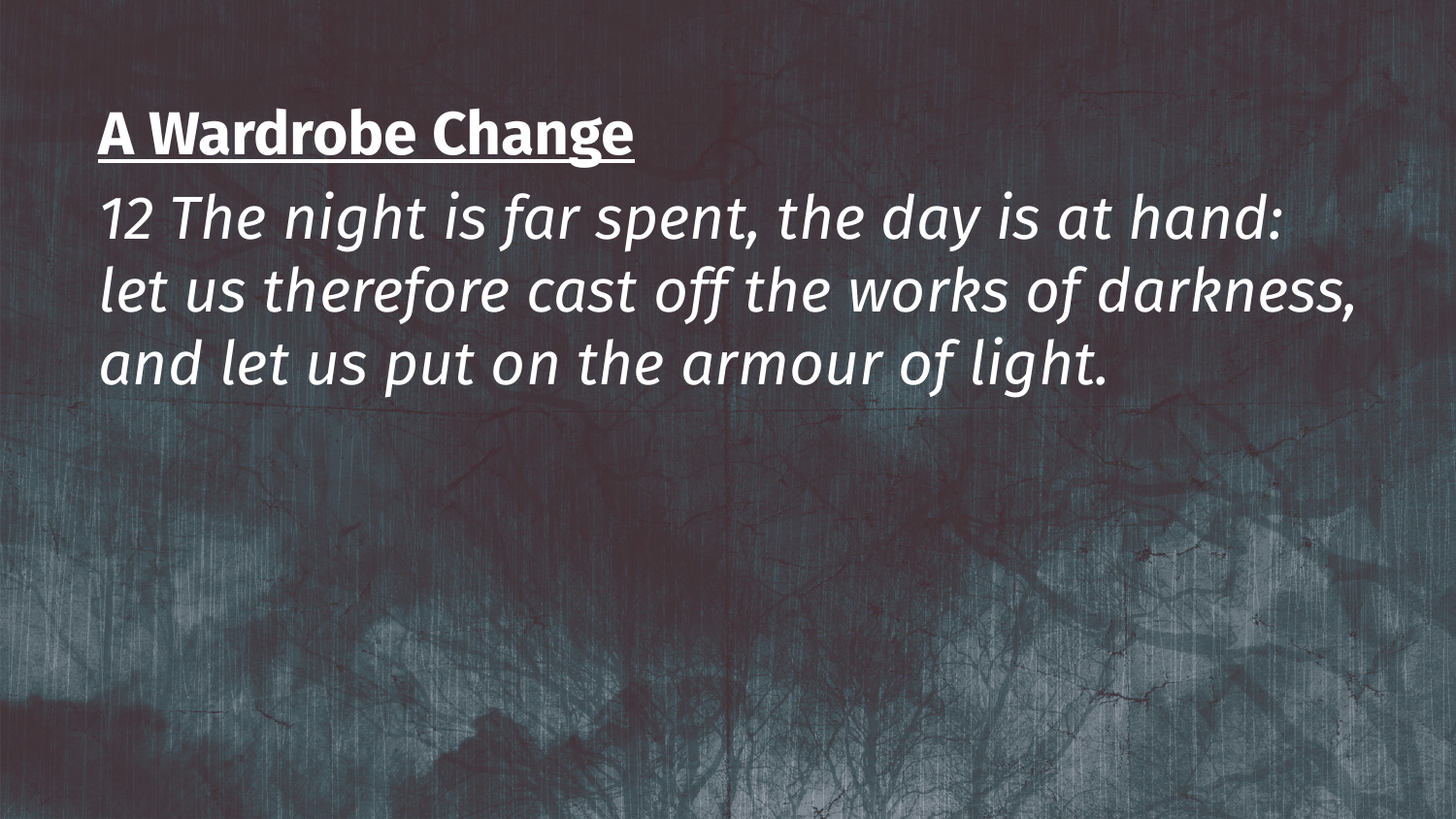

A Wardrobe Change
12 The night is far spent, the day is at hand: let us therefore cast off the works of darkness, and let us put on the armour of light.